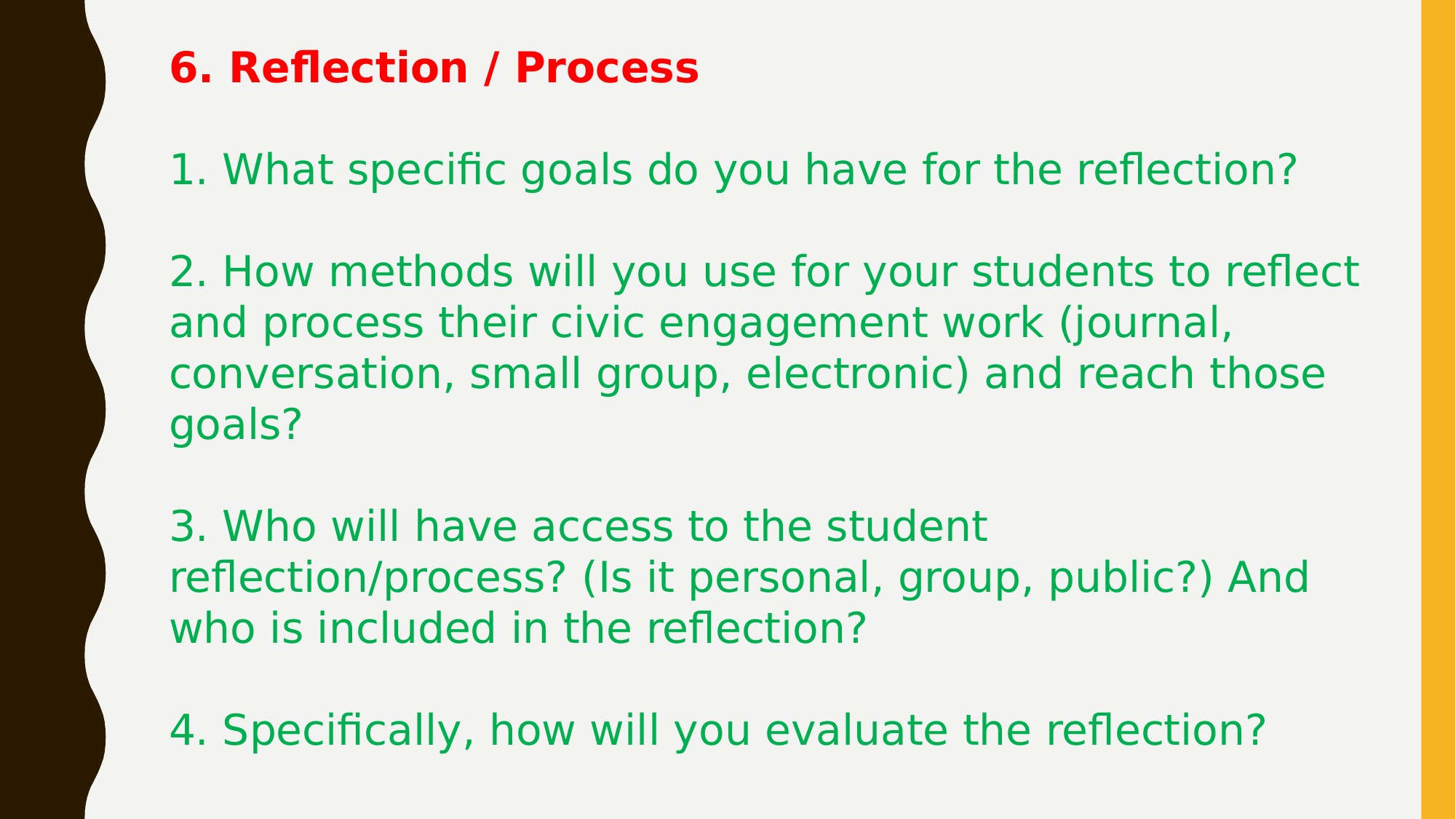

6. Reflection / Process

1. What specific goals do you have for the reflection?

2. How methods will you use for your students to reflect and process their civic engagement work (journal, conversation, small group, electronic) and reach those goals?

3. Who will have access to the student reflection/process? (Is it personal, group, public?) And who is included in the reflection?

4. Specifically, how will you evaluate the reflection?